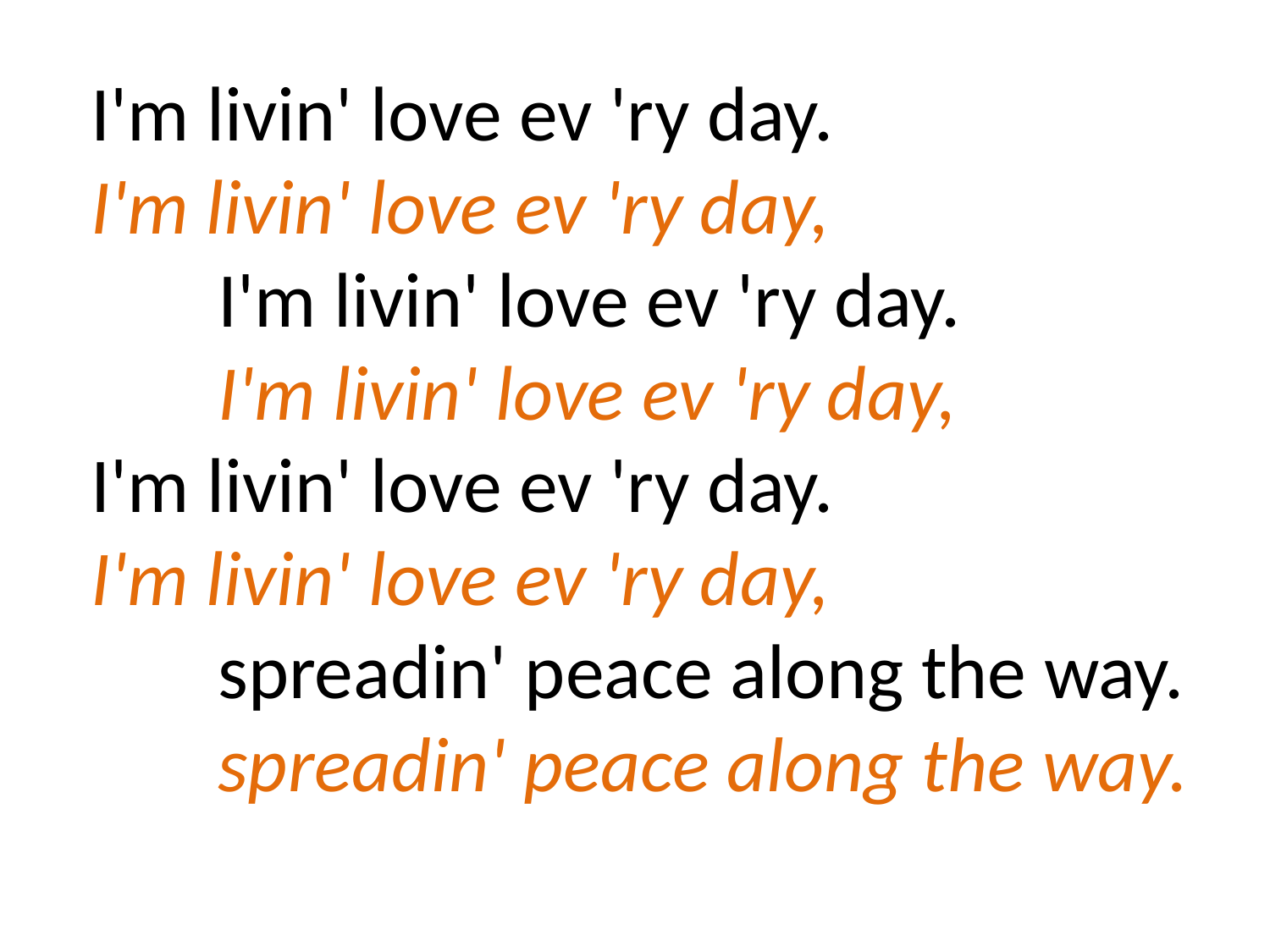

I'm livin' love ev 'ry day.
I'm livin' love ev 'ry day,
	I'm livin' love ev 'ry day.
	I'm livin' love ev 'ry day,
I'm livin' love ev 'ry day.
I'm livin' love ev 'ry day,
 	spreadin' peace along the way.
	spreadin' peace along the way.